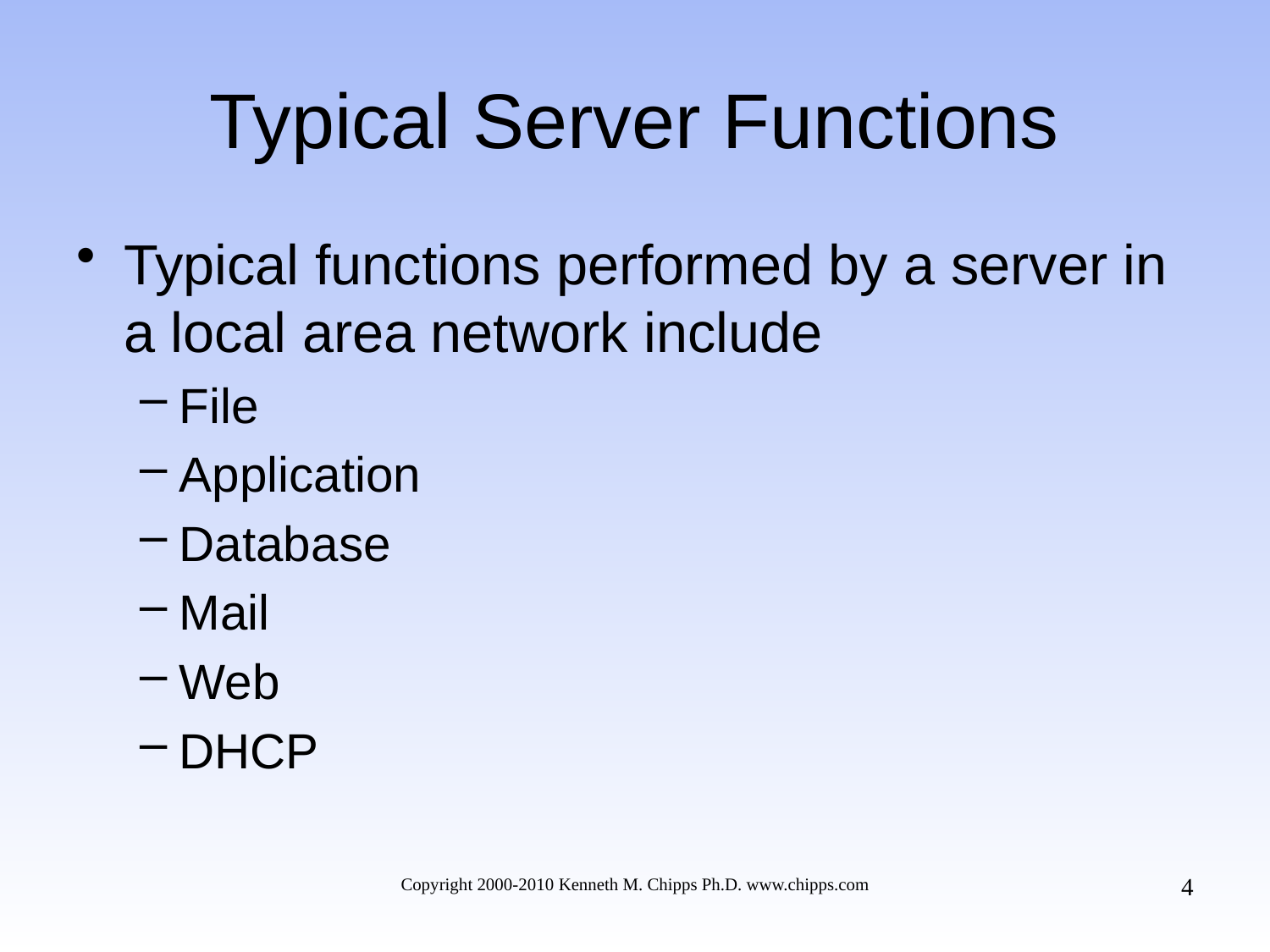

# Typical Server Functions
Typical functions performed by a server in a local area network include
File
Application
Database
Mail
Web
DHCP
4
Copyright 2000-2010 Kenneth M. Chipps Ph.D. www.chipps.com